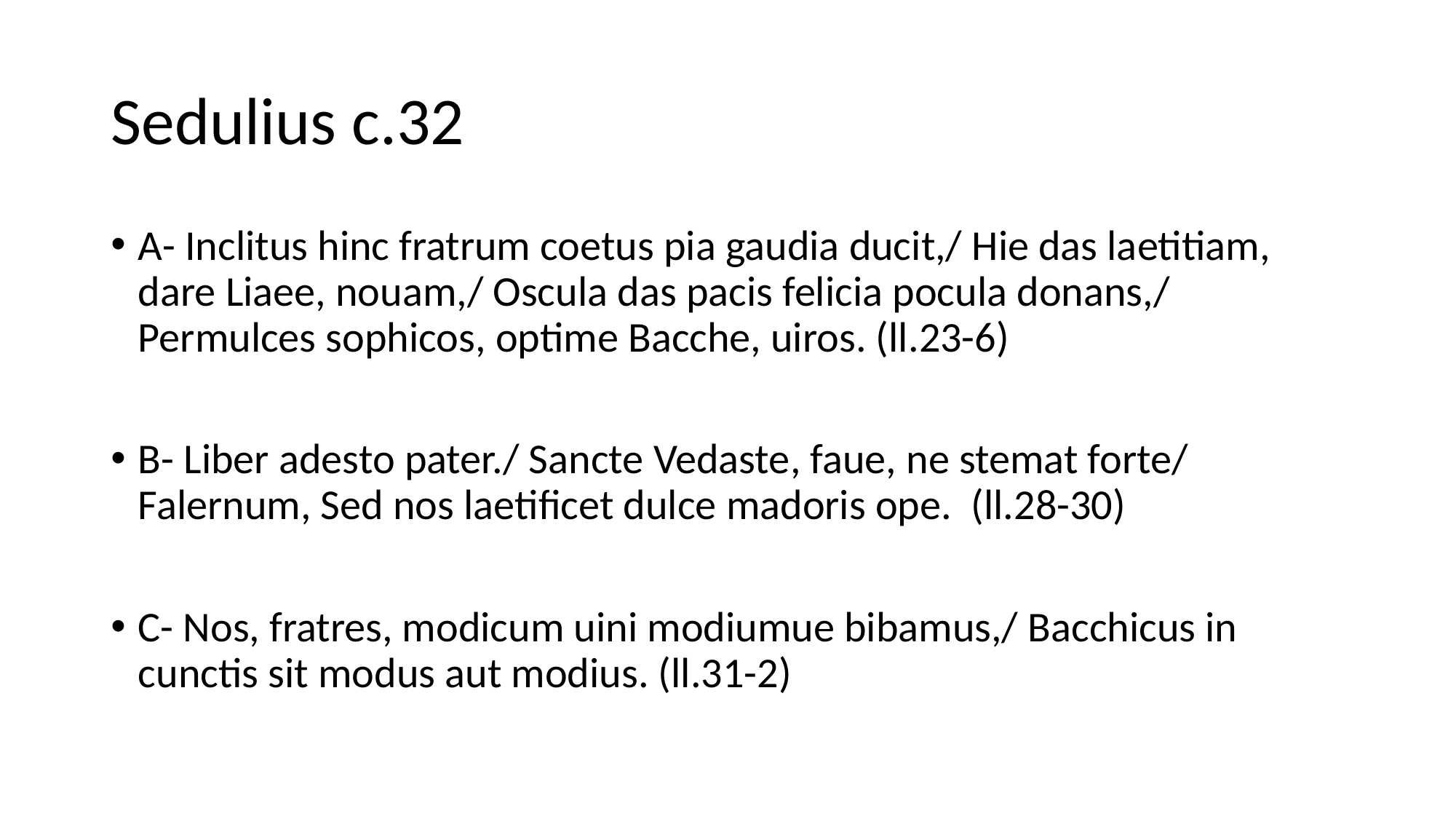

# Sedulius c.32
A- Inclitus hinc fratrum coetus pia gaudia ducit,/ Hie das laetitiam, dare Liaee, nouam,/ Oscula das pacis felicia pocula donans,/ Permulces sophicos, optime Bacche, uiros. (ll.23-6)

B- Liber adesto pater./ Sancte Vedaste, faue, ne stemat forte/ Falernum, Sed nos laetificet dulce madoris ope.  (ll.28-30)

C- Nos, fratres, modicum uini modiumue bibamus,/ Bacchicus in cunctis sit modus aut modius. (ll.31-2)